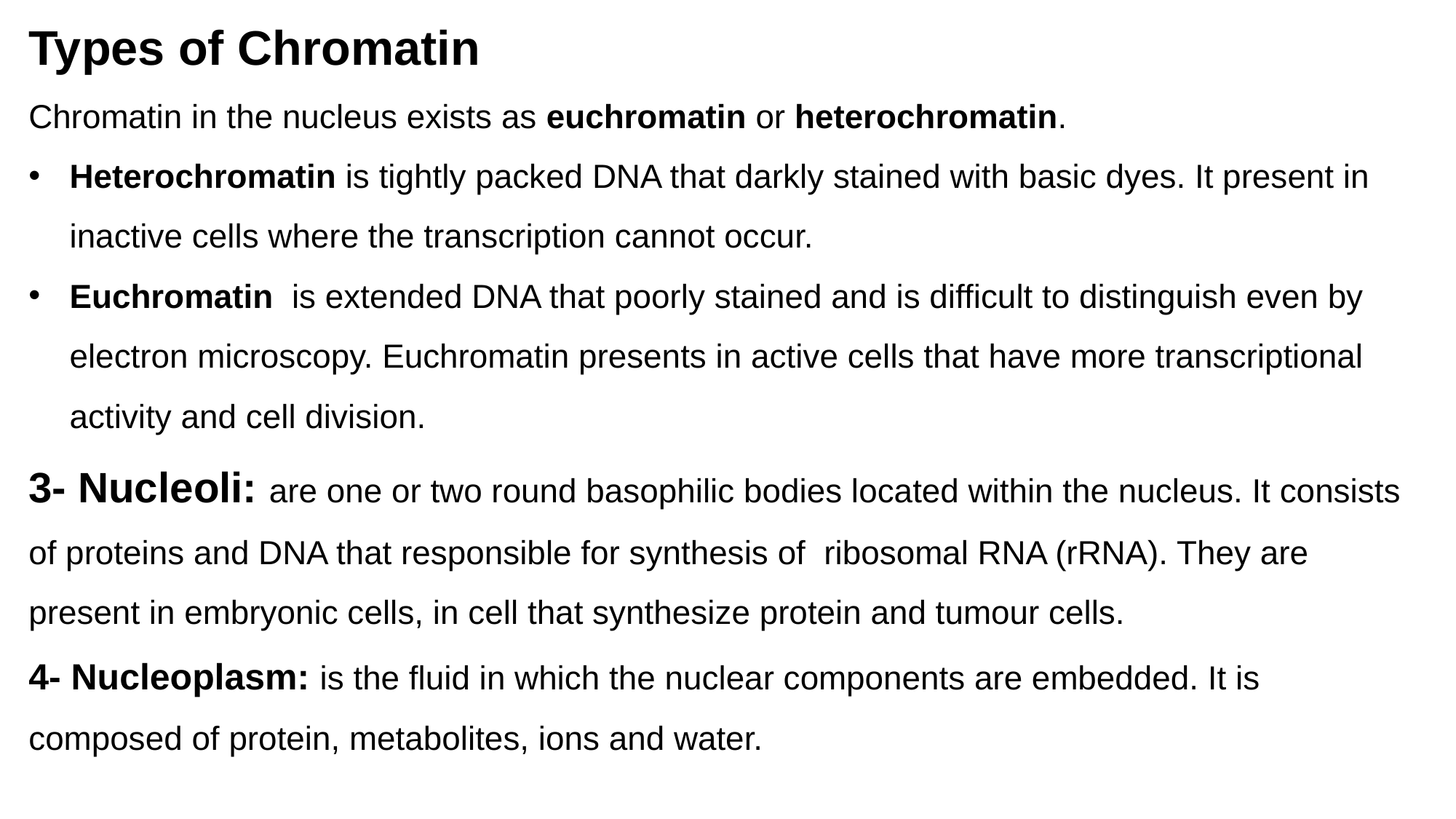

Types of Chromatin
Chromatin in the nucleus exists as euchromatin or heterochromatin.
Heterochromatin is tightly packed DNA that darkly stained with basic dyes. It present in inactive cells where the transcription cannot occur.
Euchromatin  is extended DNA that poorly stained and is difficult to distinguish even by electron microscopy. Euchromatin presents in active cells that have more transcriptional activity and cell division.
3- Nucleoli: are one or two round basophilic bodies located within the nucleus. It consists of proteins and DNA that responsible for synthesis of  ribosomal RNA (rRNA). They are present in embryonic cells, in cell that synthesize protein and tumour cells.
4- Nucleoplasm: is the fluid in which the nuclear components are embedded. It is composed of protein, metabolites, ions and water.